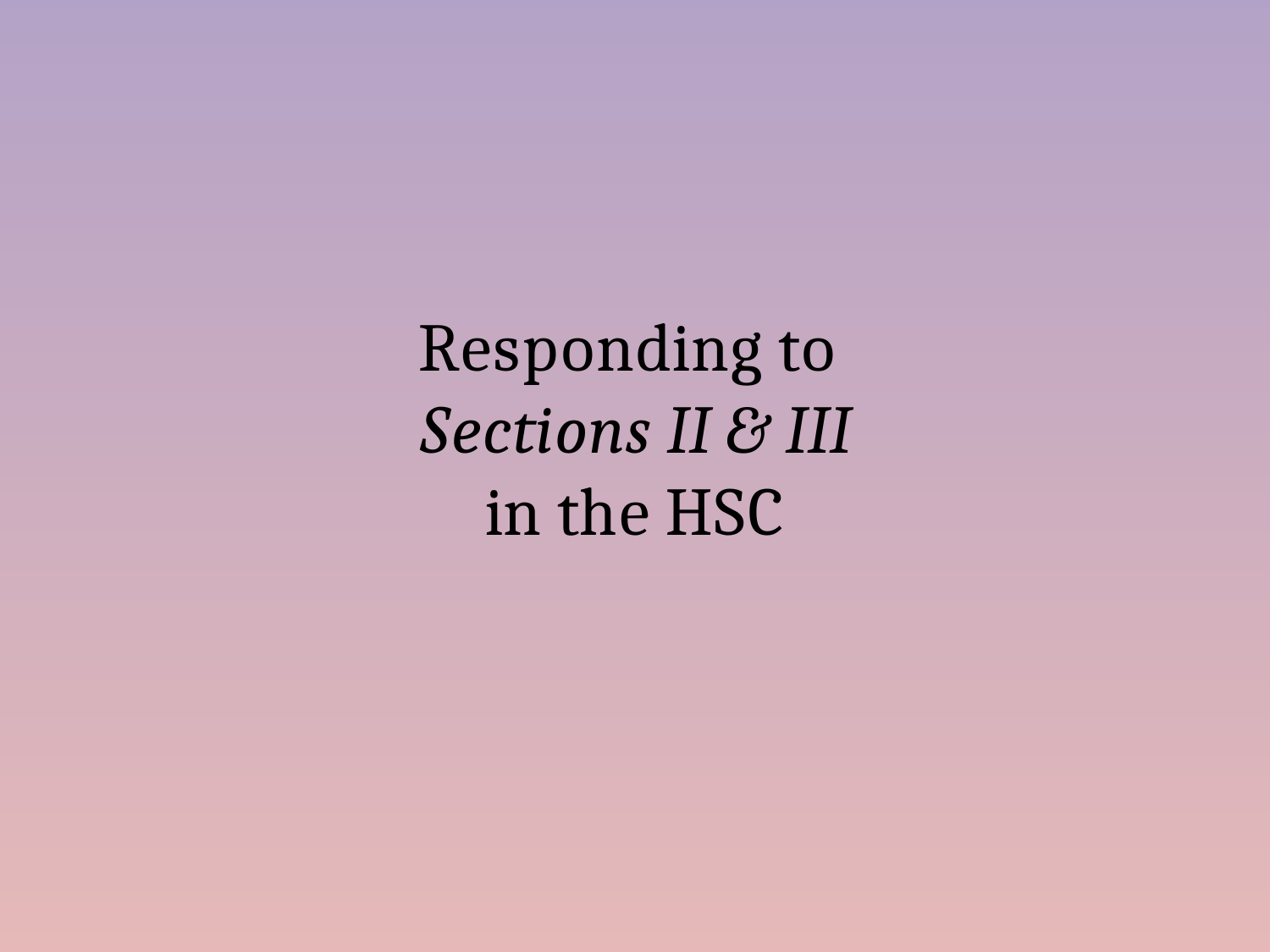

# Responding to Sections II & III in the HSC